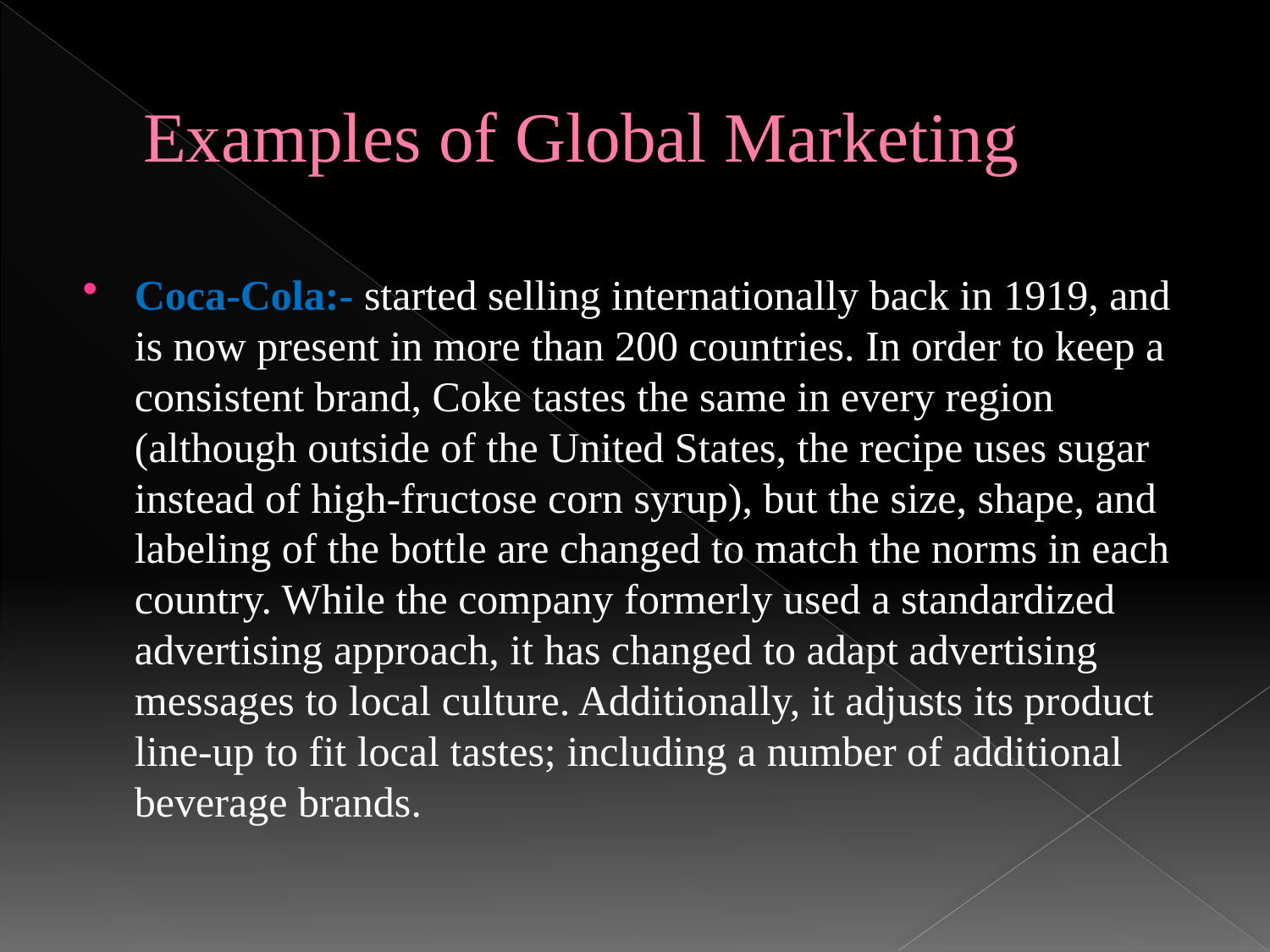

# Examples of Global Marketing
Coca-Cola:- started selling internationally back in 1919, and is now present in more than 200 countries. In order to keep a consistent brand, Coke tastes the same in every region (although outside of the United States, the recipe uses sugar instead of high-fructose corn syrup), but the size, shape, and labeling of the bottle are changed to match the norms in each country. While the company formerly used a standardized advertising approach, it has changed to adapt advertising messages to local culture. Additionally, it adjusts its product line-up to fit local tastes; including a number of additional beverage brands.